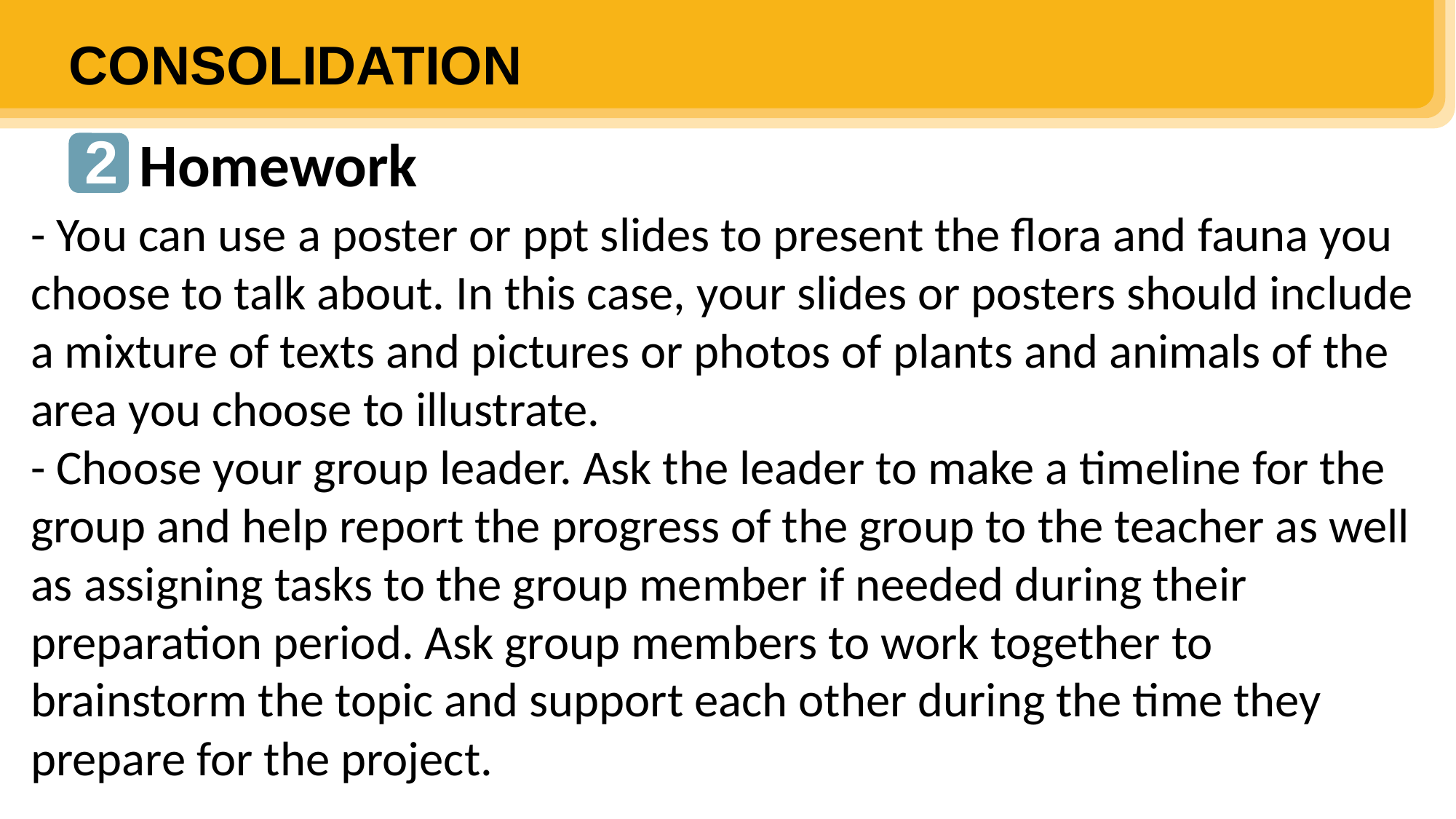

CONSOLIDATION
2
Homework

- You can use a poster or ppt slides to present the flora and fauna you choose to talk about. In this case, your slides or posters should include a mixture of texts and pictures or photos of plants and animals of the area you choose to illustrate.
- Choose your group leader. Ask the leader to make a timeline for the group and help report the progress of the group to the teacher as well as assigning tasks to the group member if needed during their preparation period. Ask group members to work together to brainstorm the topic and support each other during the time they prepare for the project.